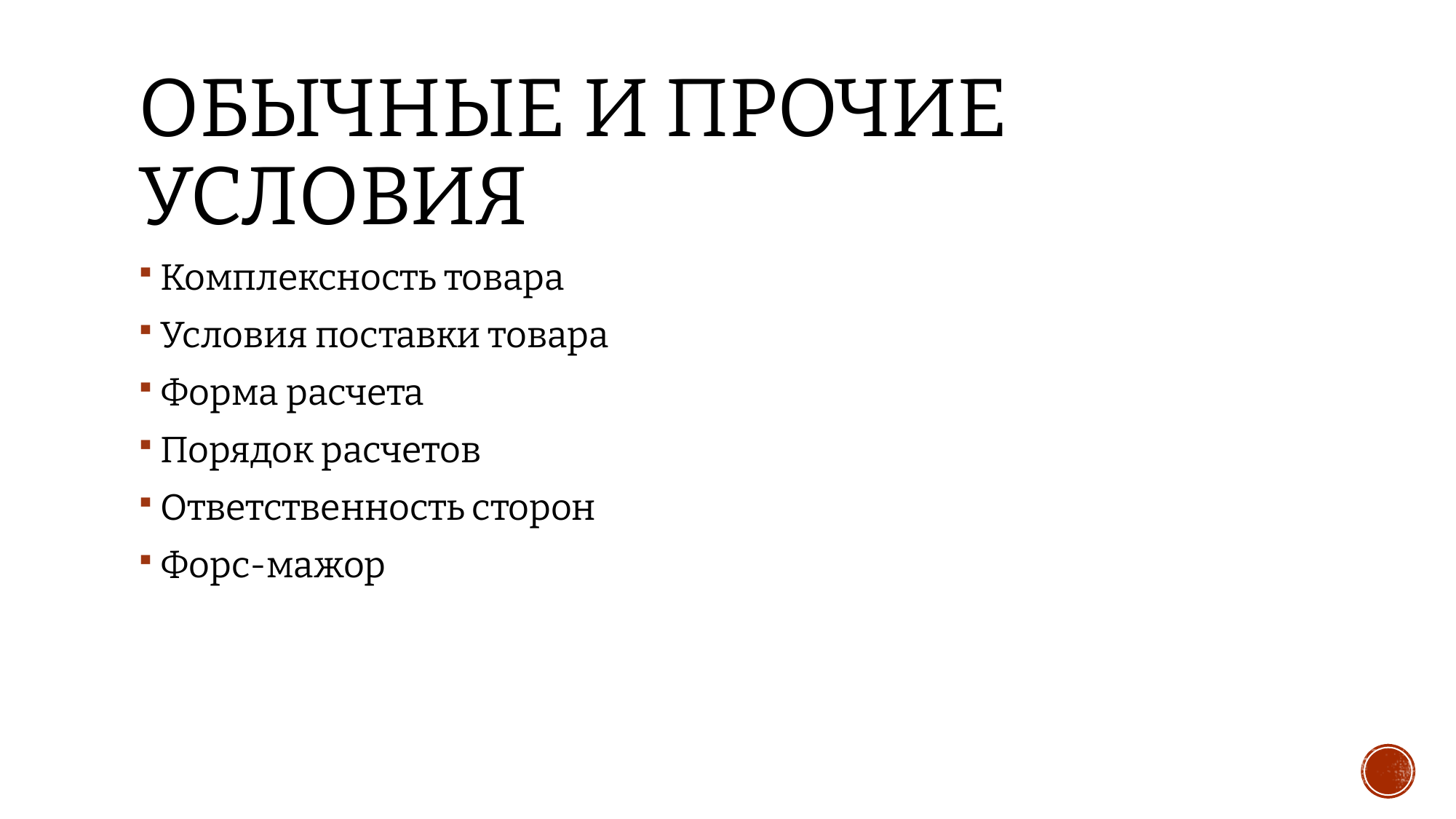

# ОБЫЧНЫЕ и ПРОЧИЕ УСЛОВИЯ
Комплексность товара
Условия поставки товара
Форма расчета
Порядок расчетов
Ответственность сторон
Форс-мажор